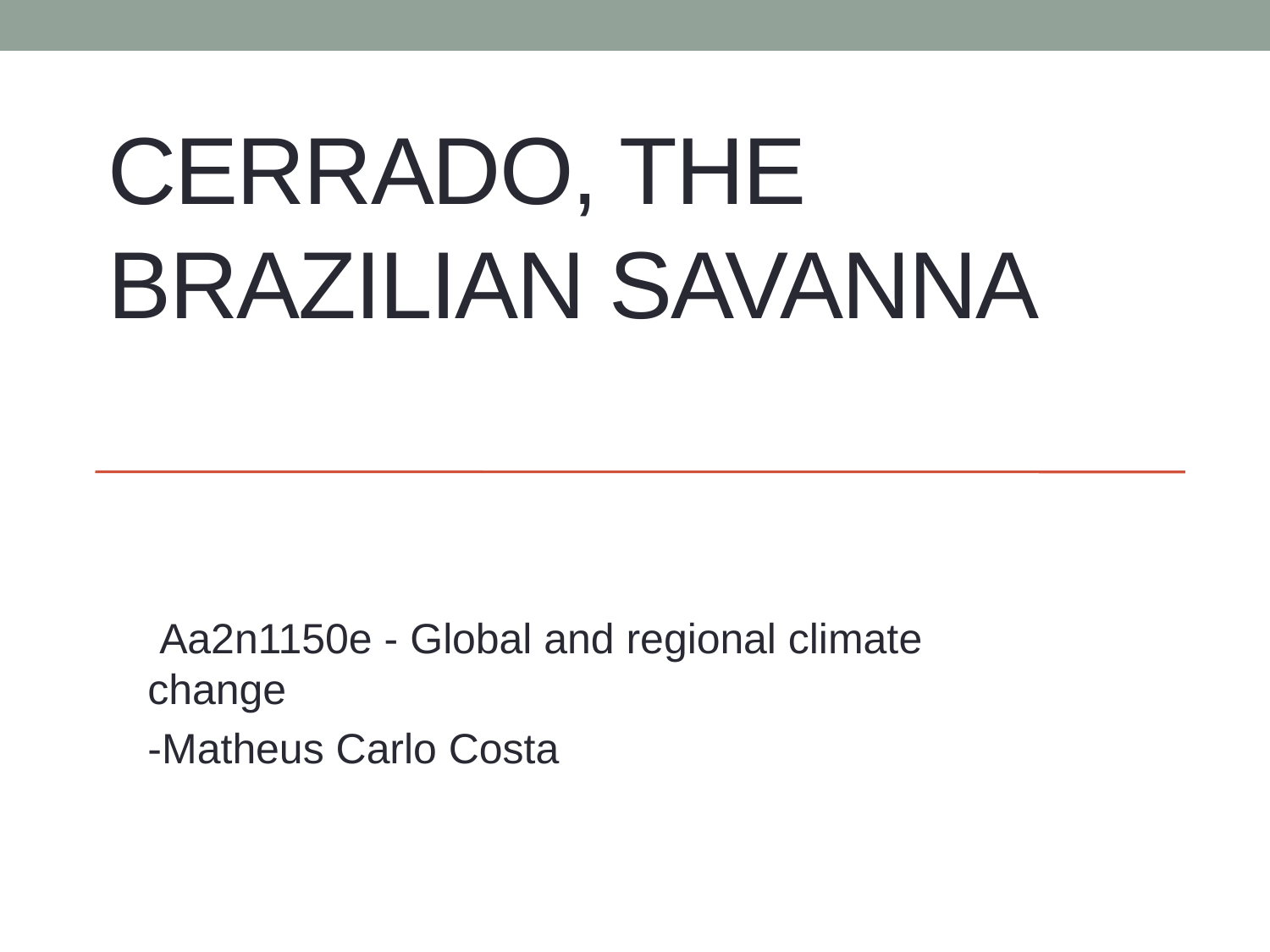

# Cerrado, the Brazilian Savanna

 Aa2n1150e - Global and regional climate change
-Matheus Carlo Costa